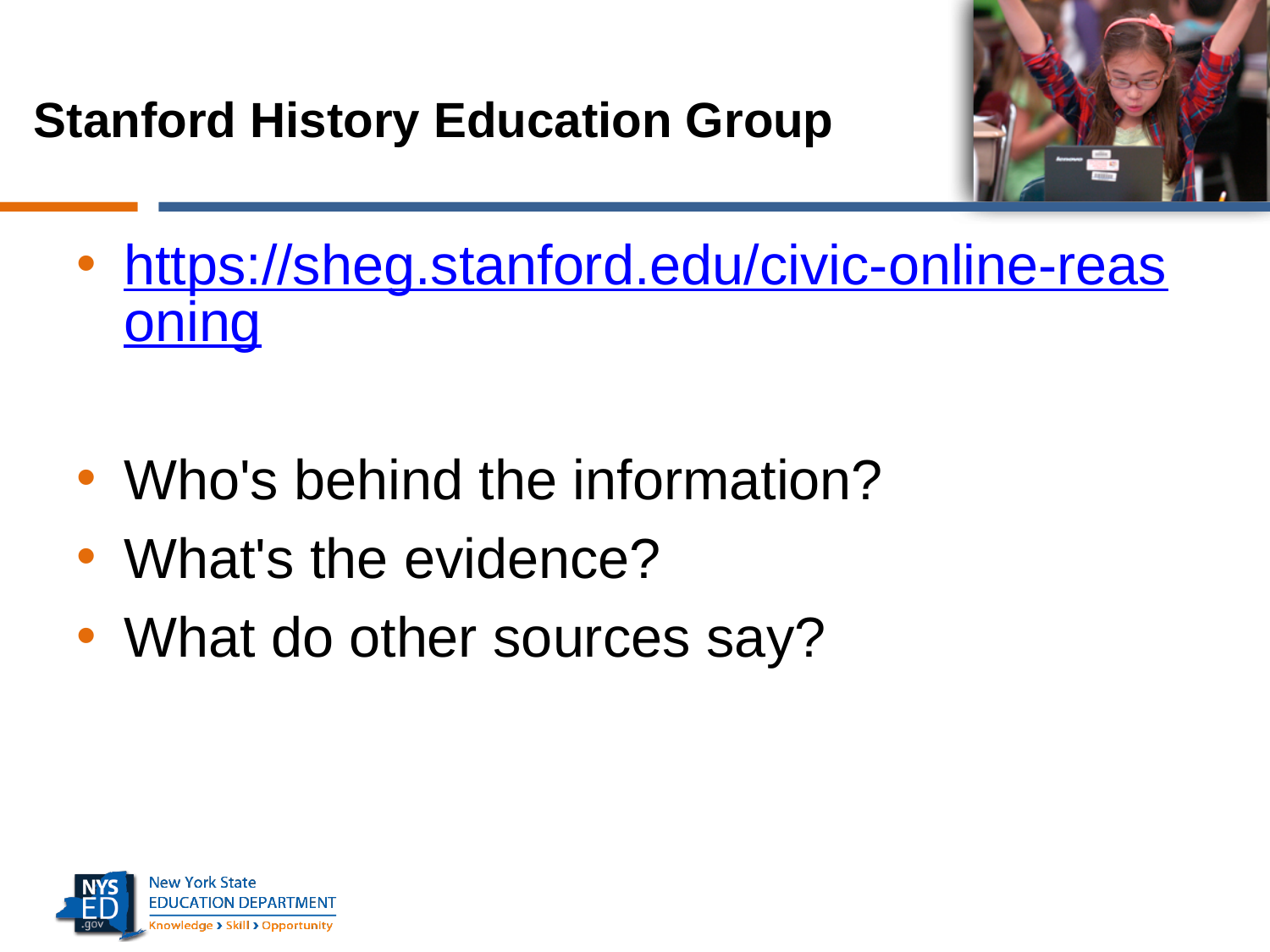

# Stanford History Education Group
https://sheg.stanford.edu/civic-online-reasoning

Who's behind the information?
What's the evidence?
What do other sources say?